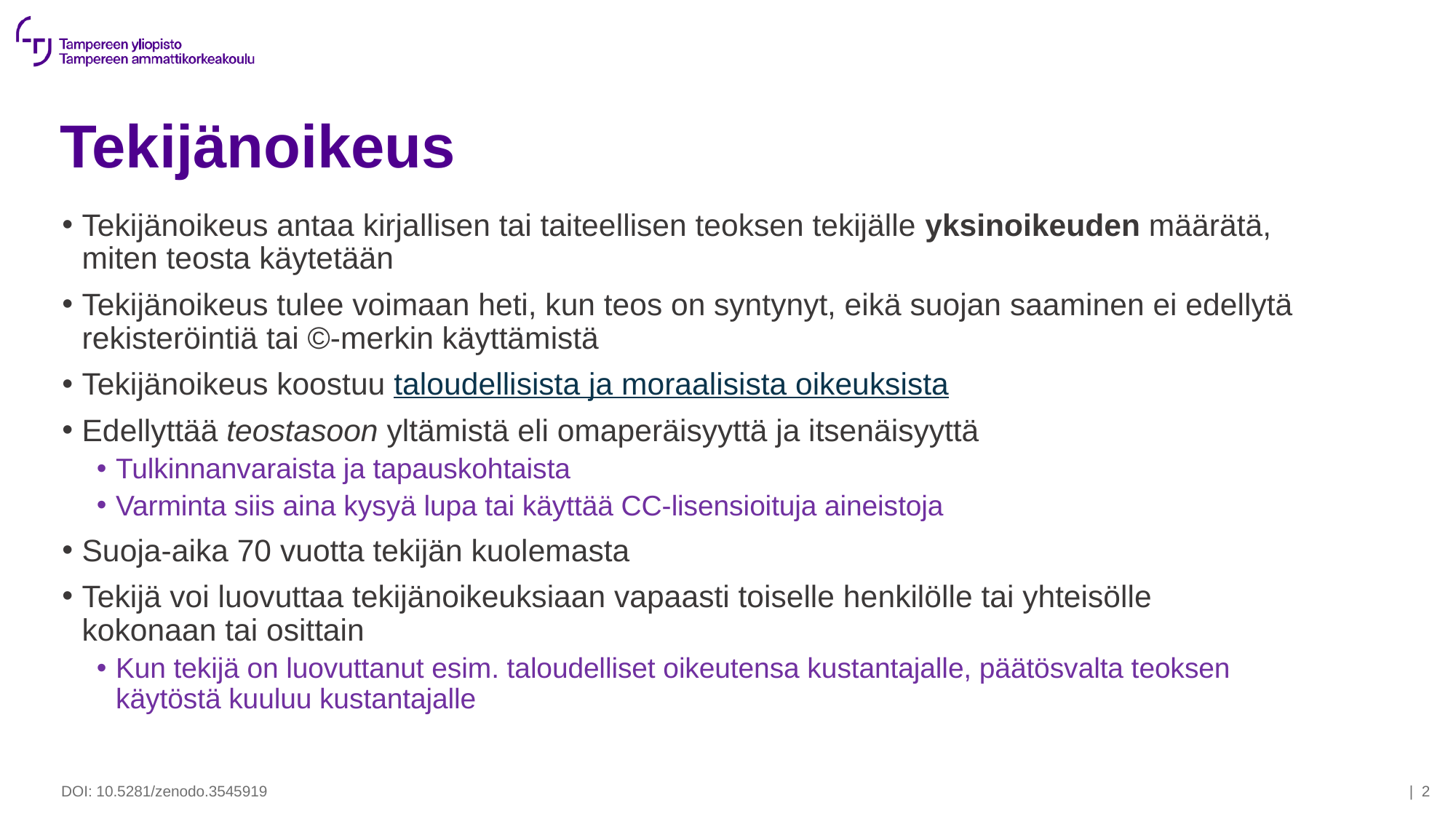

# Tekijänoikeus
Tekijänoikeus antaa kirjallisen tai taiteellisen teoksen tekijälle yksinoikeuden määrätä, miten teosta käytetään
Tekijänoikeus tulee voimaan heti, kun teos on syntynyt, eikä suojan saaminen ei edellytä rekisteröintiä tai ©-merkin käyttämistä
Tekijänoikeus koostuu taloudellisista ja moraalisista oikeuksista
Edellyttää teostasoon yltämistä eli omaperäisyyttä ja itsenäisyyttä
Tulkinnanvaraista ja tapauskohtaista
Varminta siis aina kysyä lupa tai käyttää CC-lisensioituja aineistoja
Suoja-aika 70 vuotta tekijän kuolemasta
Tekijä voi luovuttaa tekijänoikeuksiaan vapaasti toiselle henkilölle tai yhteisölle kokonaan tai osittain
Kun tekijä on luovuttanut esim. taloudelliset oikeutensa kustantajalle, päätösvalta teoksen käytöstä kuuluu kustantajalle
DOI: 10.5281/zenodo.3545919
|  2